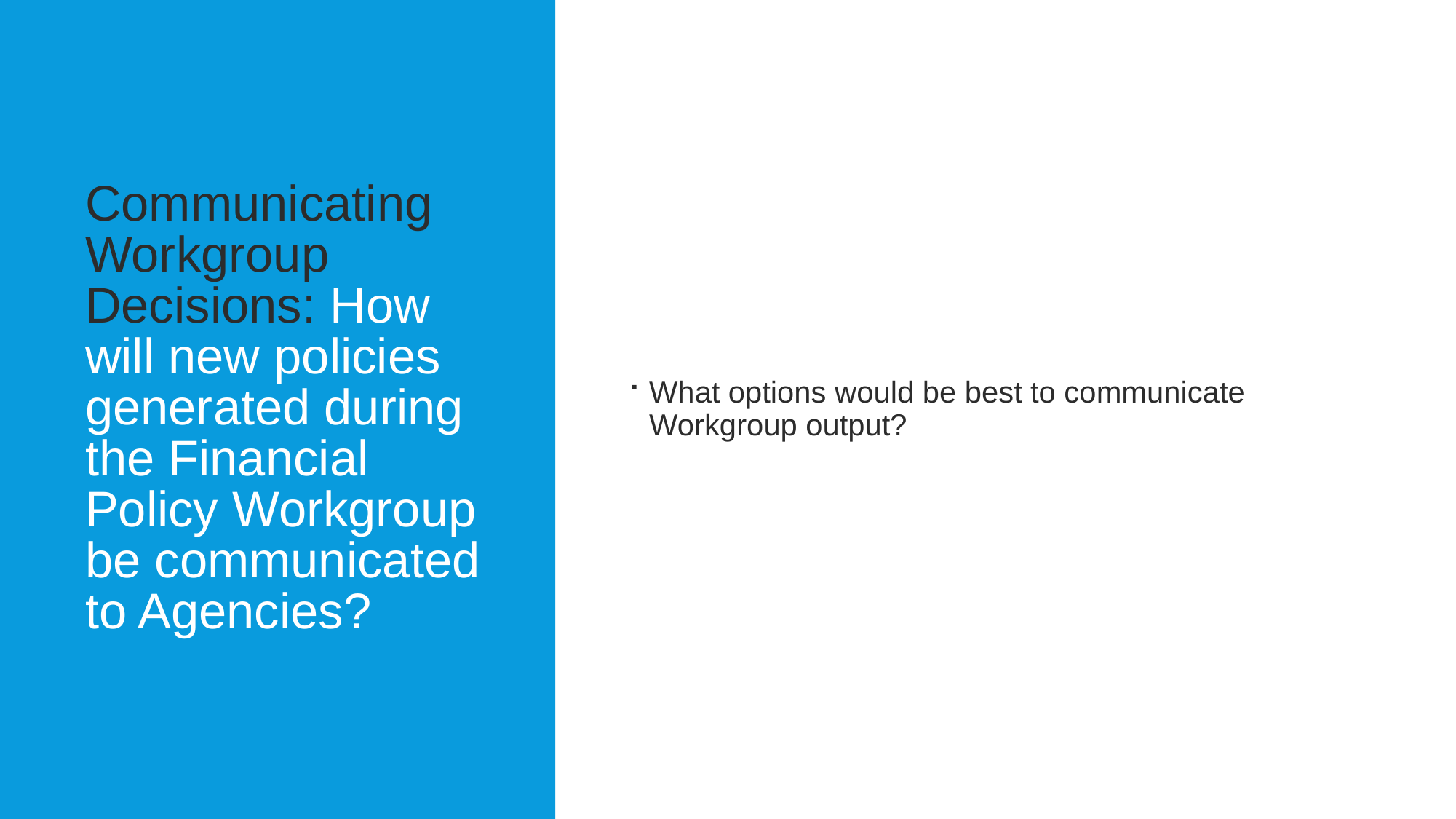

# Communicating Workgroup Decisions: How will new policies generated during the Financial Policy Workgroup be communicated to Agencies?
What options would be best to communicate Workgroup output?